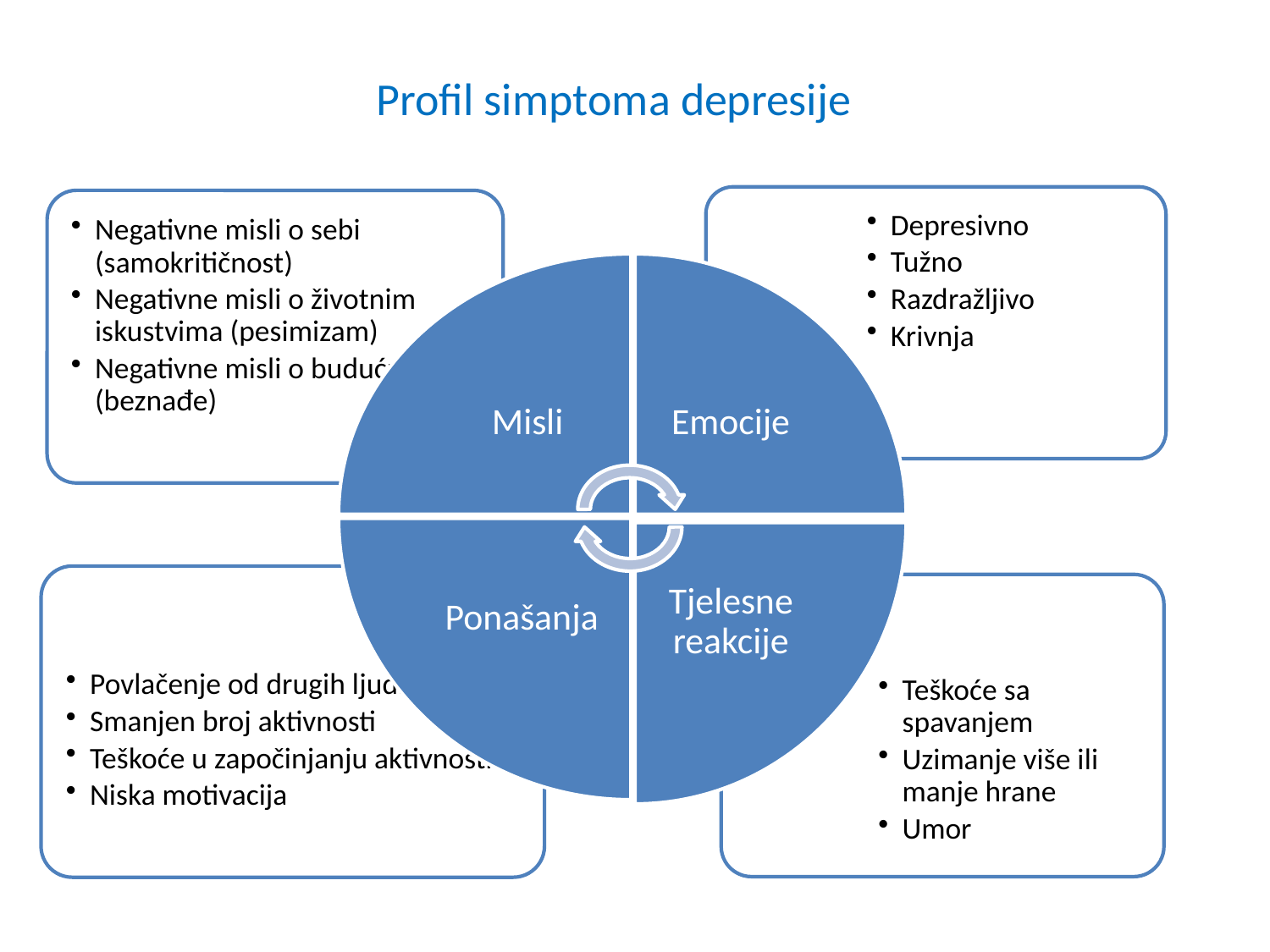

# Profil simptoma depresije
Teškoće sa spavanjem
Uzimanje više ili manje hrane
Umor
Povlačenje od drugih ljudi
Smanjen broj aktivnosti
Teškoće u započinjanju aktivnosti
Niska motivacija
Depresivno
Tužno
Razdražljivo
Krivnja
Negativne misli o sebi (samokritičnost)
Negativne misli o životnim iskustvima (pesimizam)
Negativne misli o budućnosti (beznađe)
Misli
Emocije
Tjelesne reakcije
Ponašanja